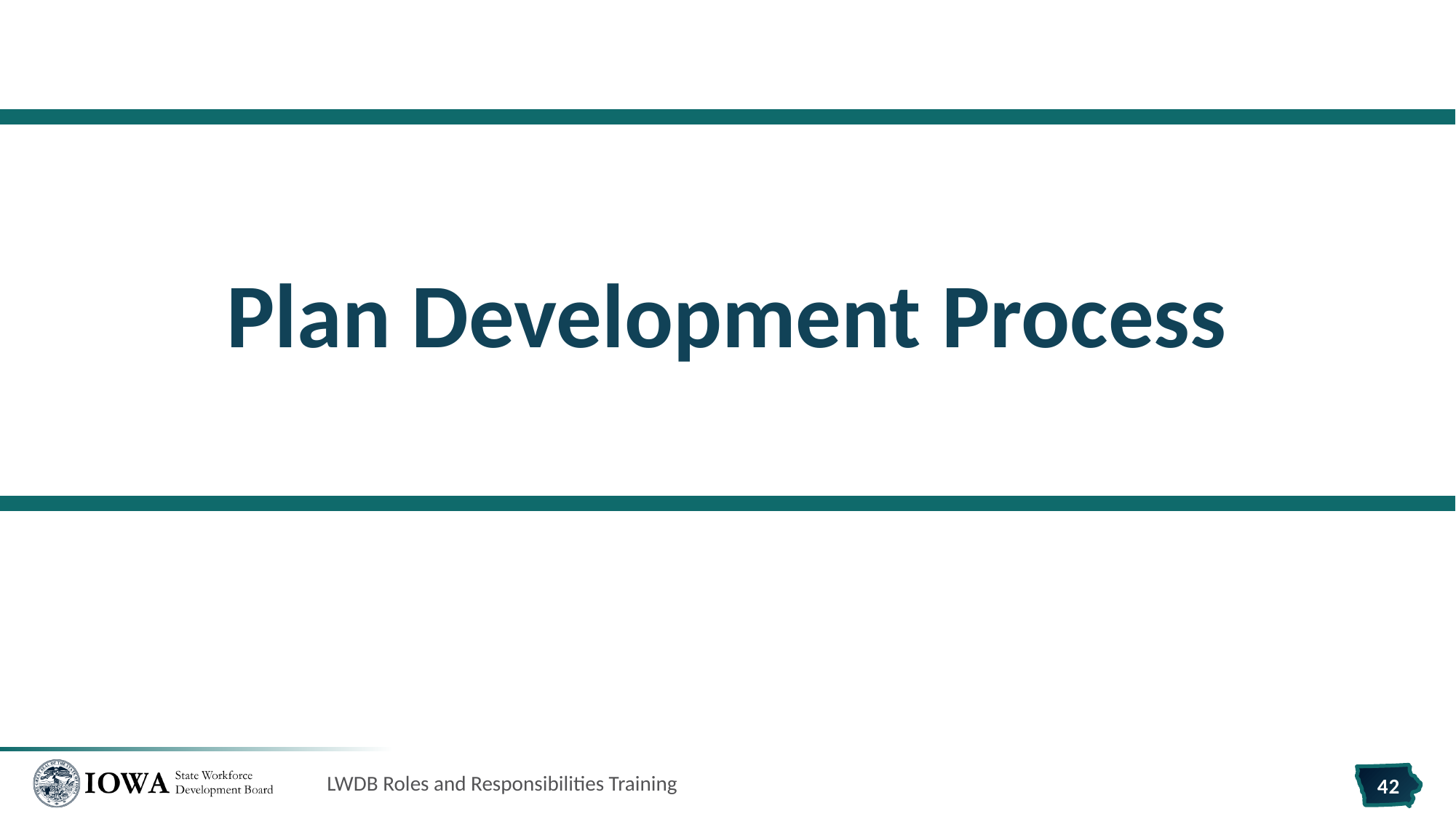

# Plan Development Process
LWDB Roles and Responsibilities Training
42